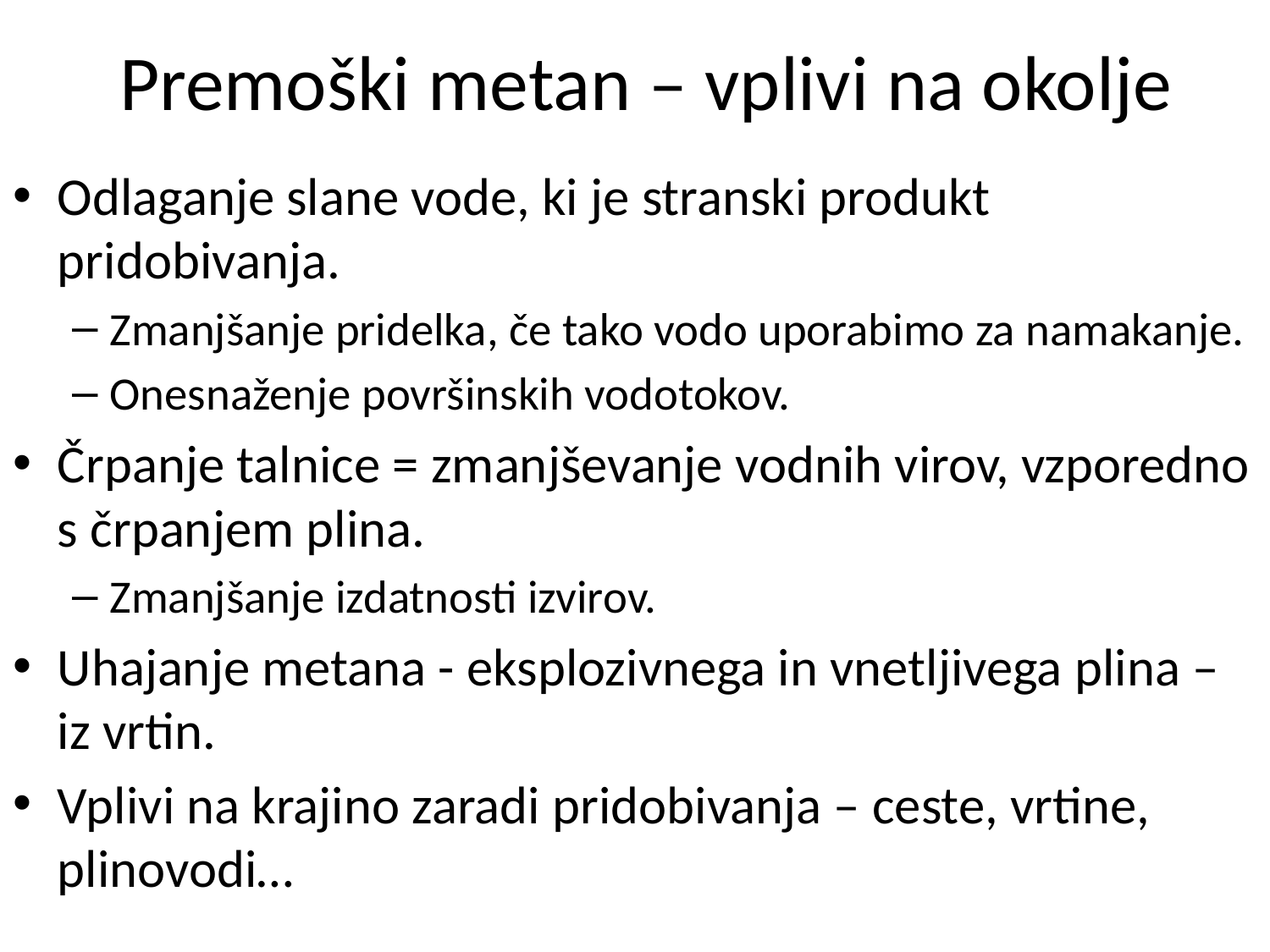

# Premoški metan – vplivi na okolje
Odlaganje slane vode, ki je stranski produkt pridobivanja.
Zmanjšanje pridelka, če tako vodo uporabimo za namakanje.
Onesnaženje površinskih vodotokov.
Črpanje talnice = zmanjševanje vodnih virov, vzporedno s črpanjem plina.
Zmanjšanje izdatnosti izvirov.
Uhajanje metana - eksplozivnega in vnetljivega plina – iz vrtin.
Vplivi na krajino zaradi pridobivanja – ceste, vrtine, plinovodi…